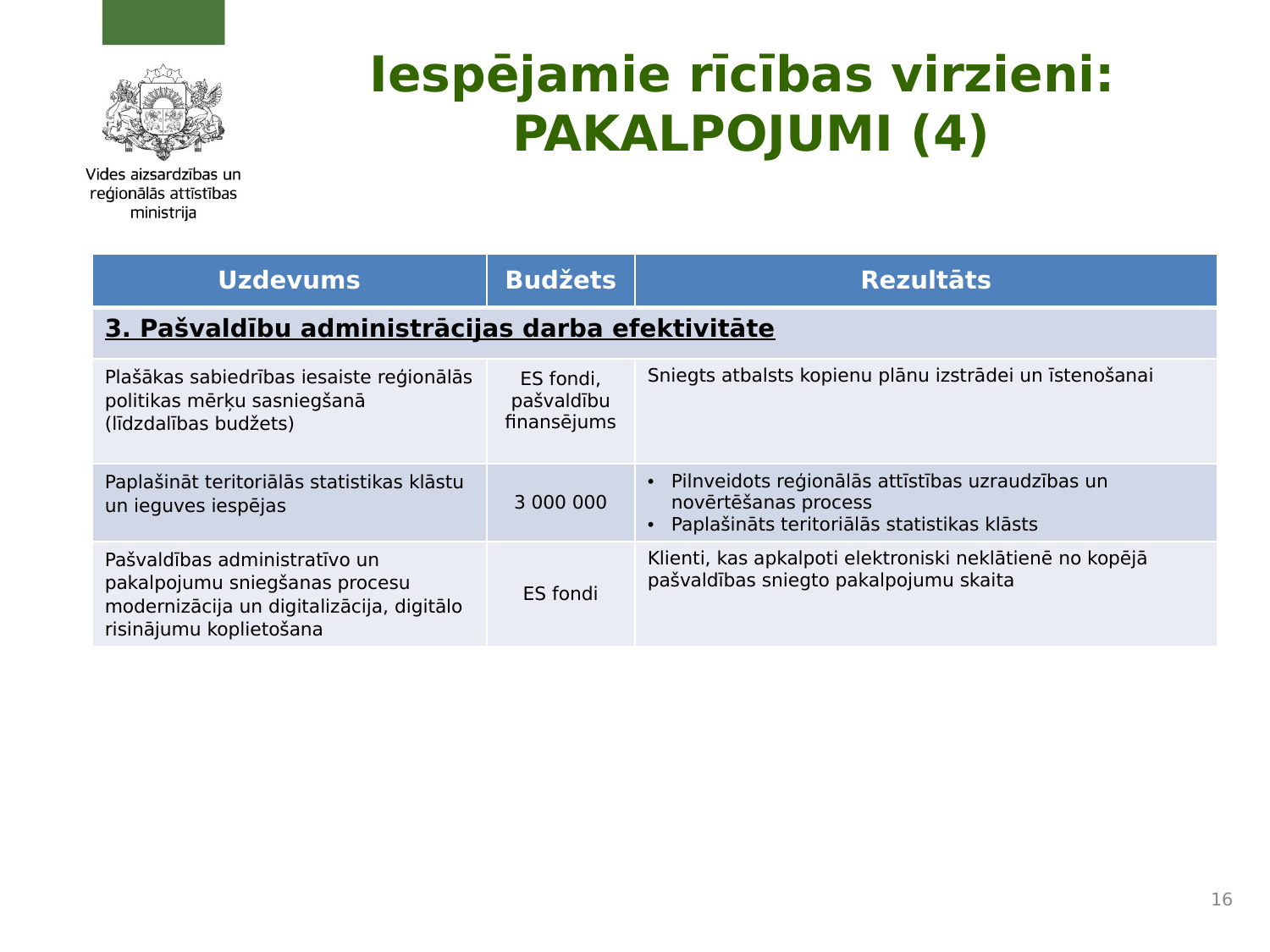

# Iespējamie rīcības virzieni: PAKALPOJUMI (4)
| Uzdevums | Budžets | Rezultāts |
| --- | --- | --- |
| 3. Pašvaldību administrācijas darba efektivitāte |  |  |
| Plašākas sabiedrības iesaiste reģionālās politikas mērķu sasniegšanā (līdzdalības budžets) | ES fondi, pašvaldību finansējums | Sniegts atbalsts kopienu plānu izstrādei un īstenošanai |
| Paplašināt teritoriālās statistikas klāstu un ieguves iespējas | 3 000 000 | Pilnveidots reģionālās attīstības uzraudzības un novērtēšanas process Paplašināts teritoriālās statistikas klāsts |
| Pašvaldības administratīvo un pakalpojumu sniegšanas procesu modernizācija un digitalizācija, digitālo risinājumu koplietošana | ES fondi | Klienti, kas apkalpoti elektroniski neklātienē no kopējā pašvaldības sniegto pakalpojumu skaita |
16